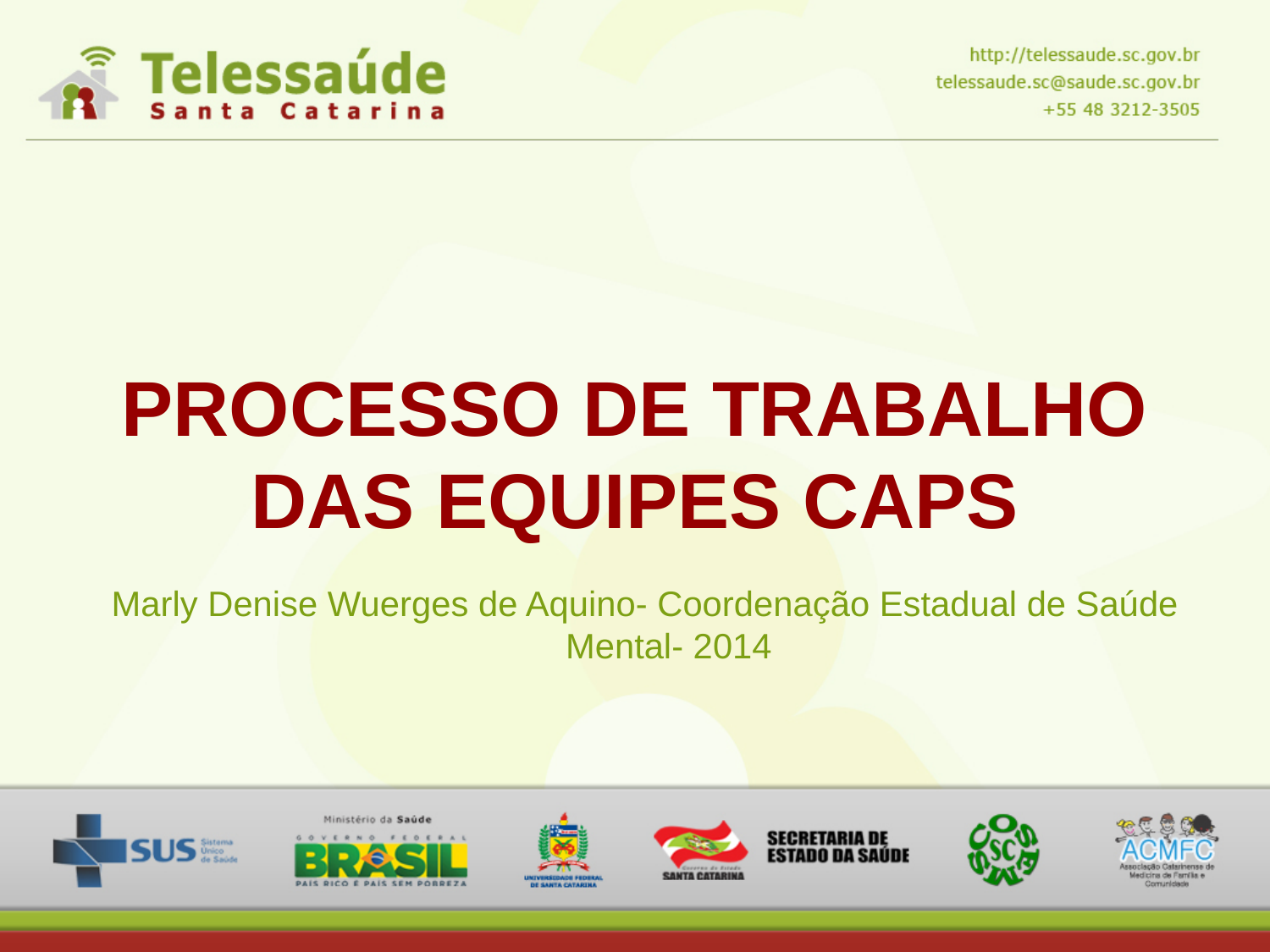

PROCESSO DE TRABALHO DAS EQUIPES CAPS
Marly Denise Wuerges de Aquino- Coordenação Estadual de Saúde Mental- 2014